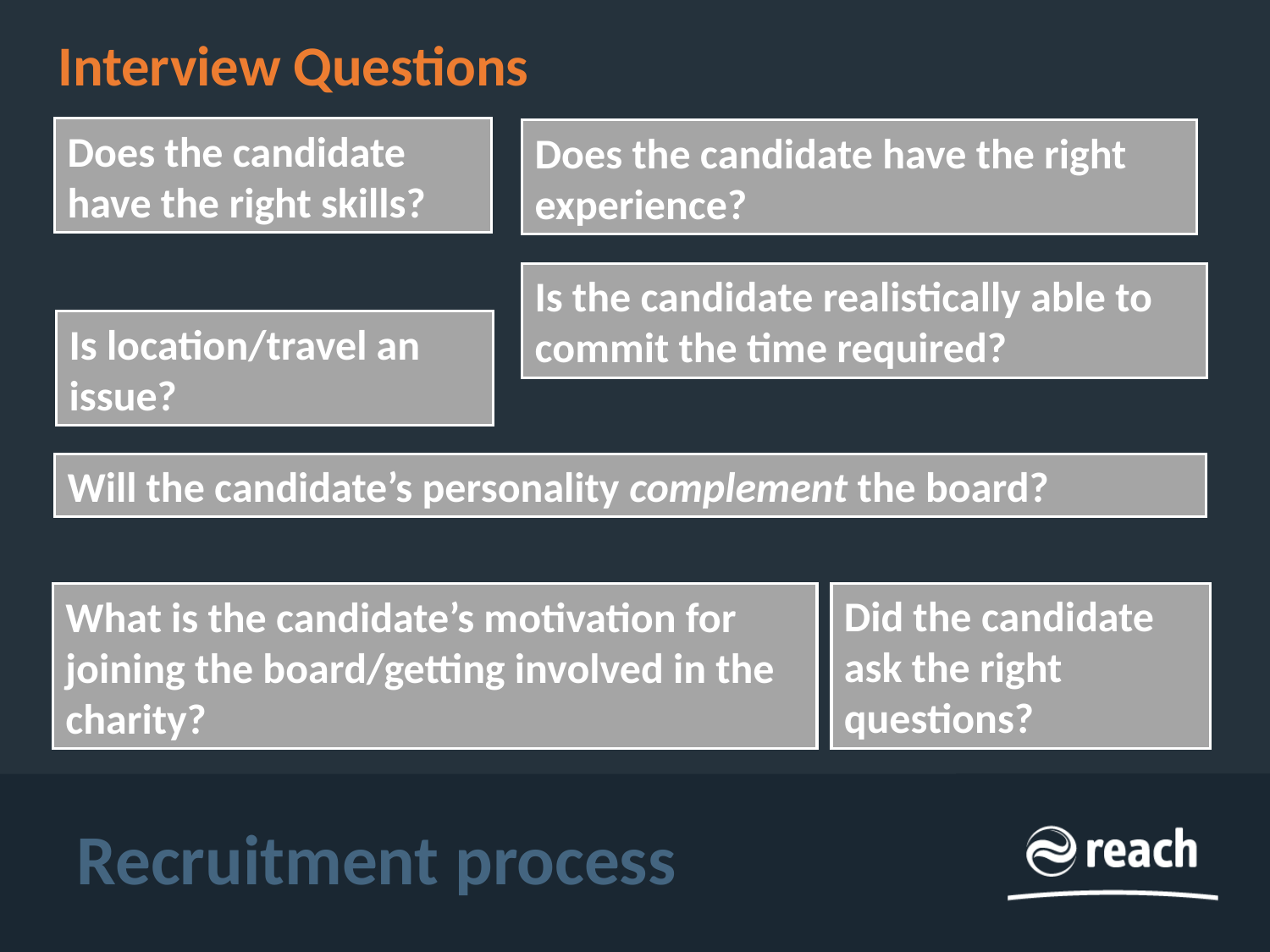

# Interview Questions
Does the candidate have the right skills?
Does the candidate have the right experience?
Is the candidate realistically able to commit the time required?
Is location/travel an issue?
Will the candidate’s personality complement the board?
Did the candidate ask the right questions?
What is the candidate’s motivation for joining the board/getting involved in the charity?
Recruitment process